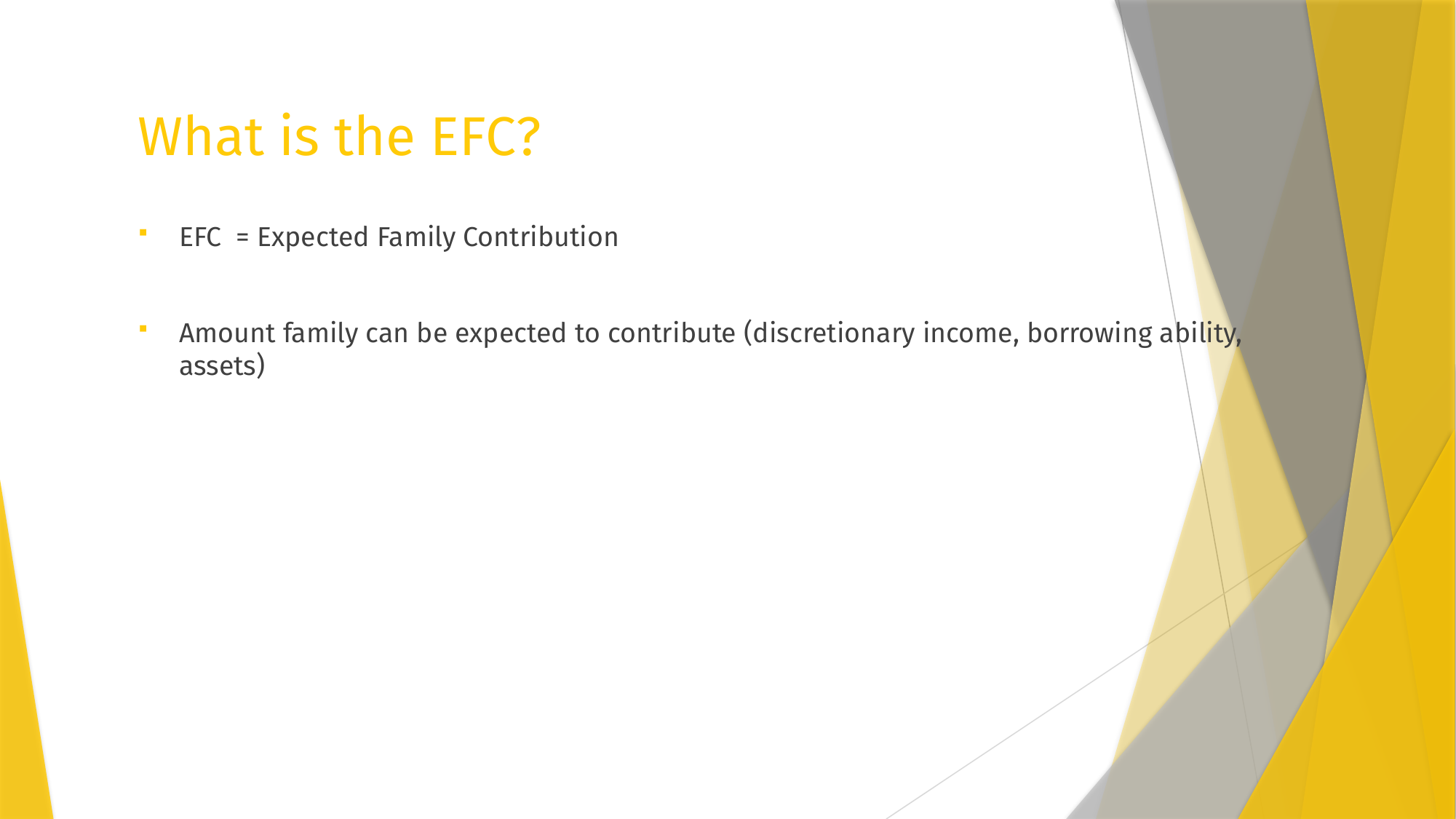

# What is the EFC?

EFC  = Expected Family Contribution

Amount family can be expected to contribute (discretionary income, borrowing ability, assets)